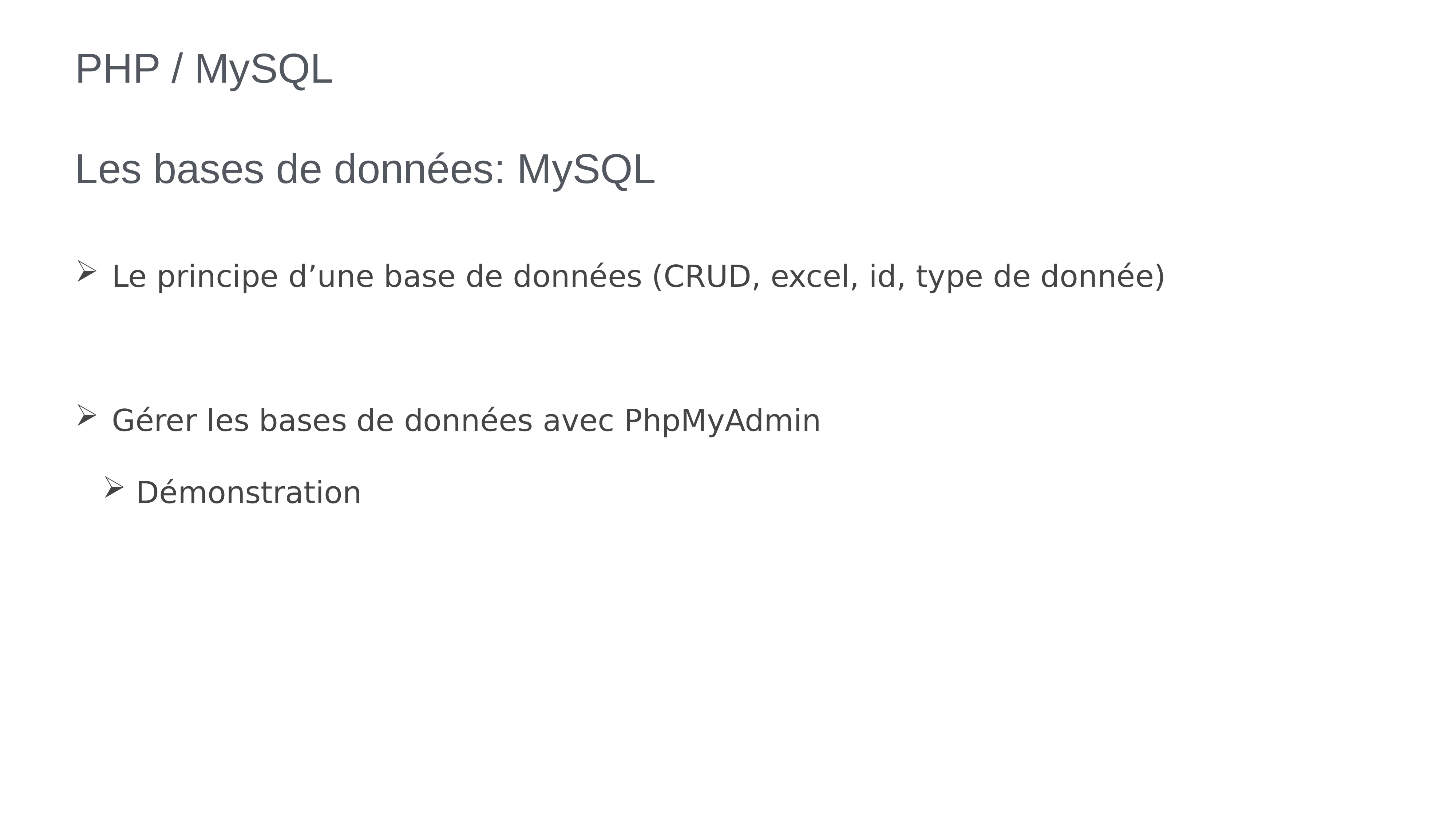

# PHP / MySQL
Les bases de données: MySQL
 Le principe d’une base de données (CRUD, excel, id, type de donnée)

 Gérer les bases de données avec PhpMyAdmin
 Démonstration